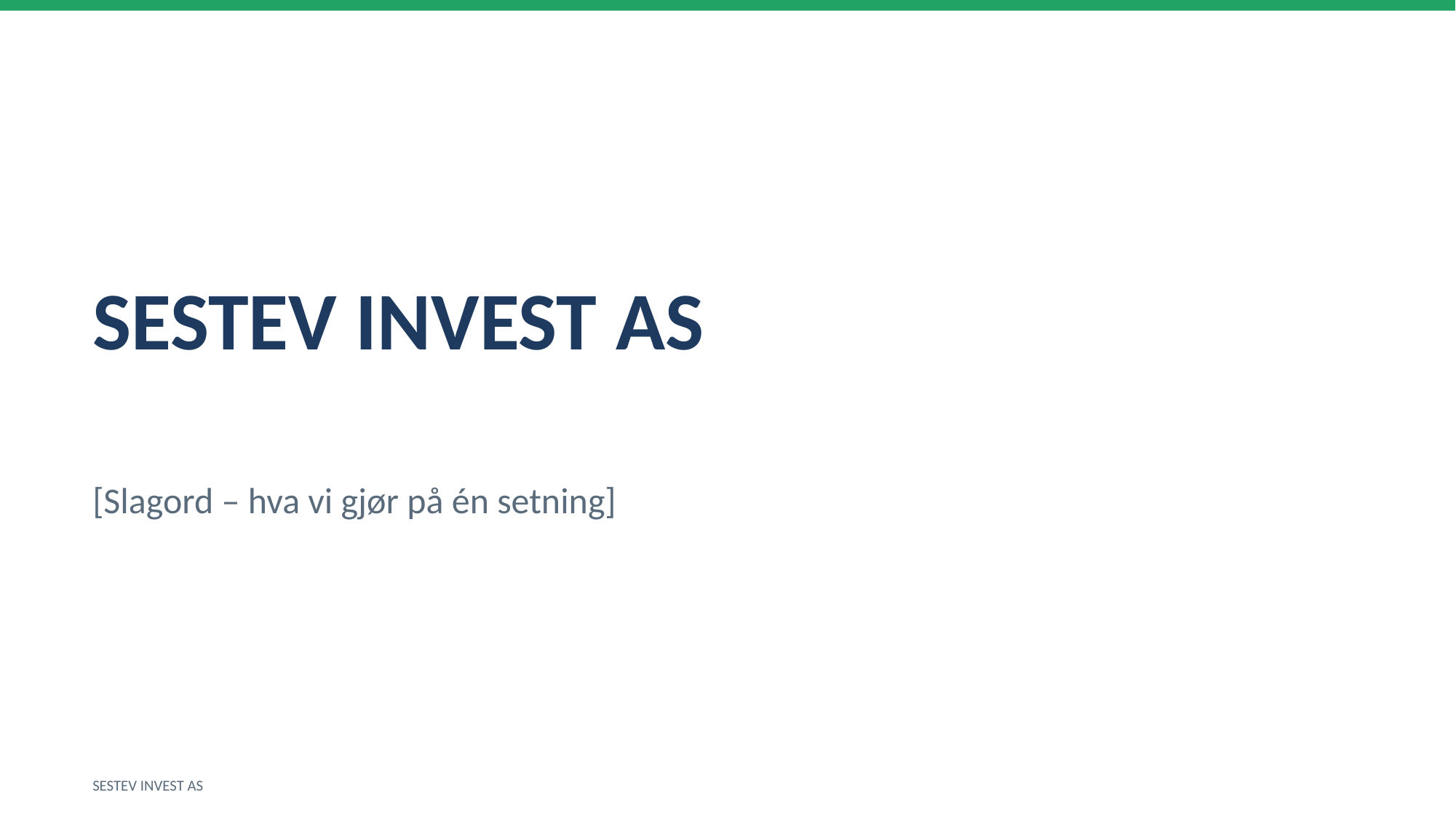

SESTEV INVEST AS
[Slagord – hva vi gjør på én setning]
SESTEV INVEST AS